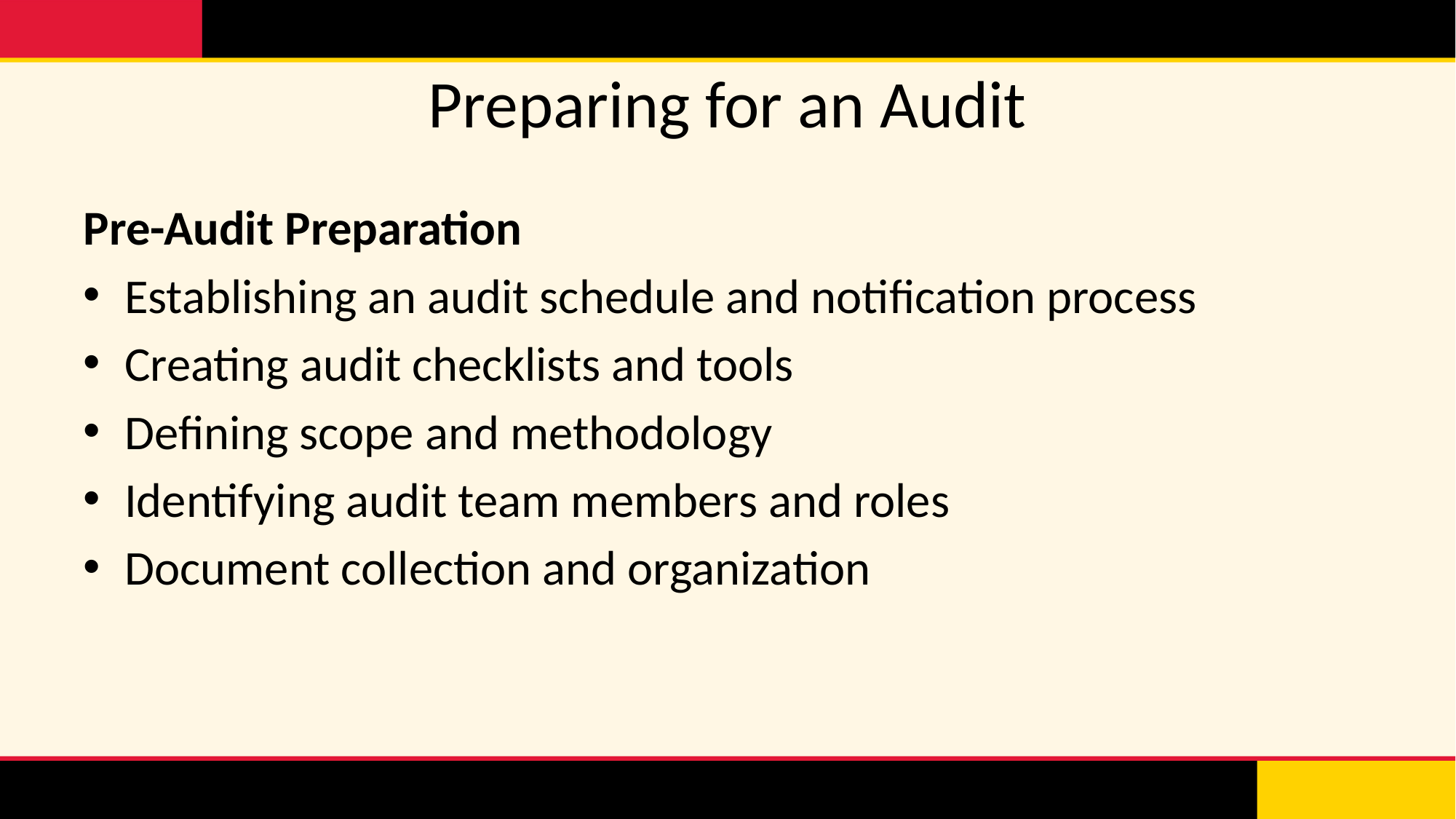

# Preparing for an Audit
Pre-Audit Preparation
Establishing an audit schedule and notification process
Creating audit checklists and tools
Defining scope and methodology
Identifying audit team members and roles
Document collection and organization